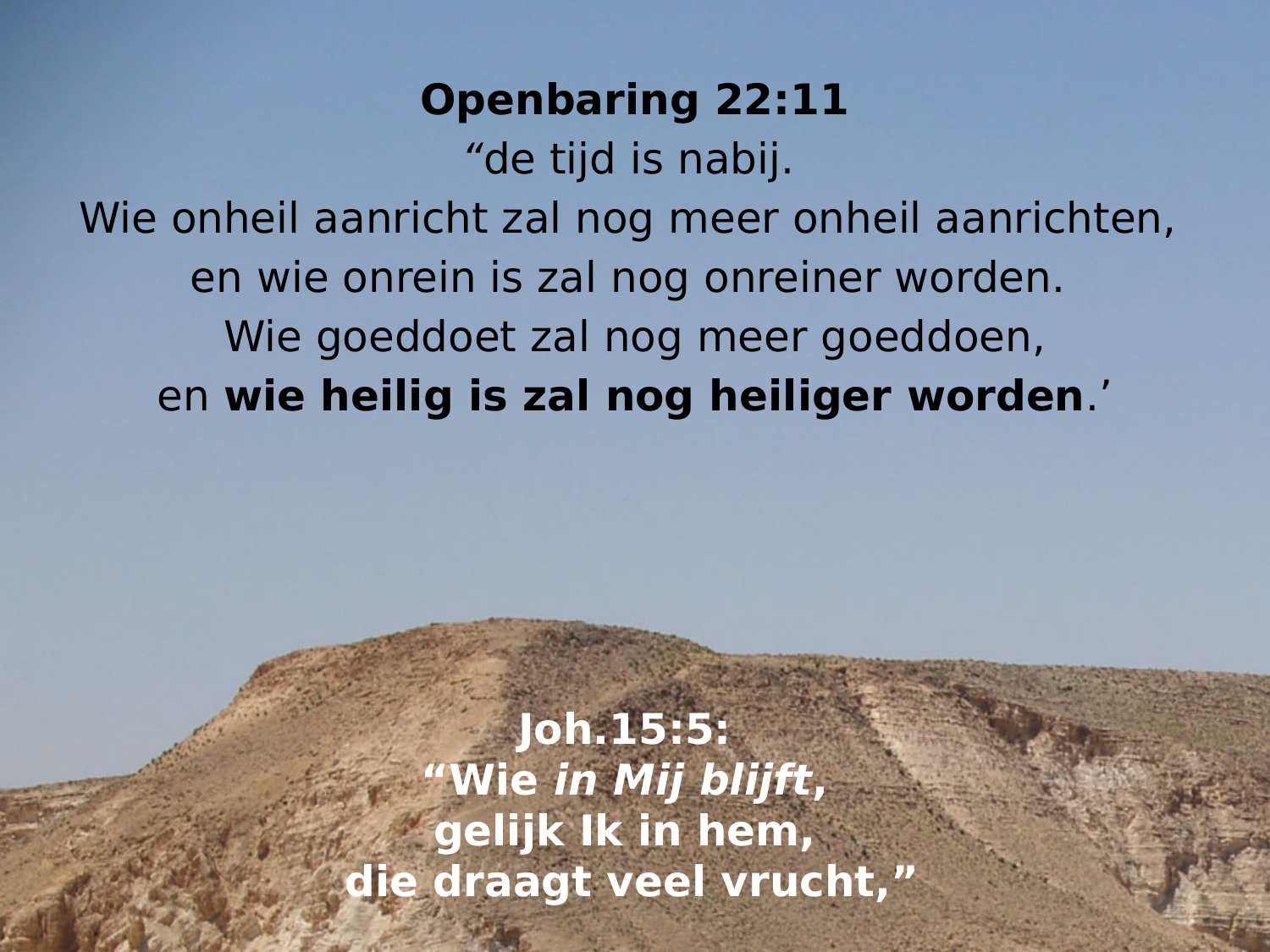

Openbaring 22:11
“de tijd is nabij.
Wie onheil aanricht zal nog meer onheil aanrichten,
en wie onrein is zal nog onreiner worden.
Wie goeddoet zal nog meer goeddoen,
en wie heilig is zal nog heiliger worden.’
Joh.15:5:
“Wie in Mij blijft,
gelijk Ik in hem,
die draagt veel vrucht,”